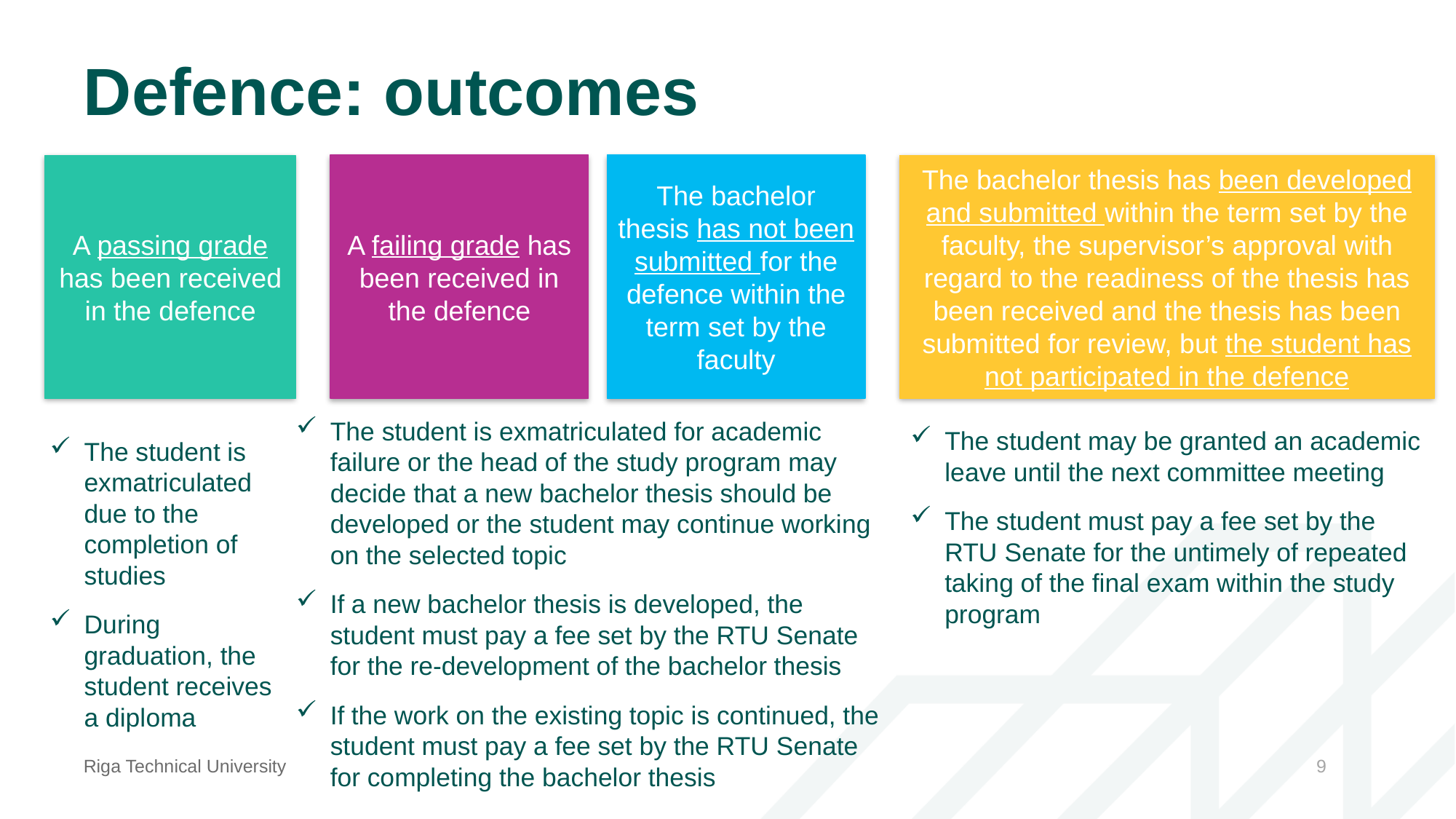

# Defence: outcomes
The bachelor thesis has not been submitted for the defence within the term set by the faculty
A failing grade has been received in the defence
The student is exmatriculated for academic failure or the head of the study program may decide that a new bachelor thesis should be developed or the student may continue working on the selected topic
If a new bachelor thesis is developed, the student must pay a fee set by the RTU Senate for the re-development of the bachelor thesis
If the work on the existing topic is continued, the student must pay a fee set by the RTU Senate for completing the bachelor thesis
A passing grade has been received in the defence
The student is exmatriculated due to the completion of studies
During graduation, the student receives a diploma
The bachelor thesis has been developed and submitted within the term set by the faculty, the supervisor’s approval with regard to the readiness of the thesis has been received and the thesis has been submitted for review, but the student has not participated in the defence
The student may be granted an academic leave until the next committee meeting
The student must pay a fee set by the RTU Senate for the untimely of repeated taking of the final exam within the study program
Riga Technical University